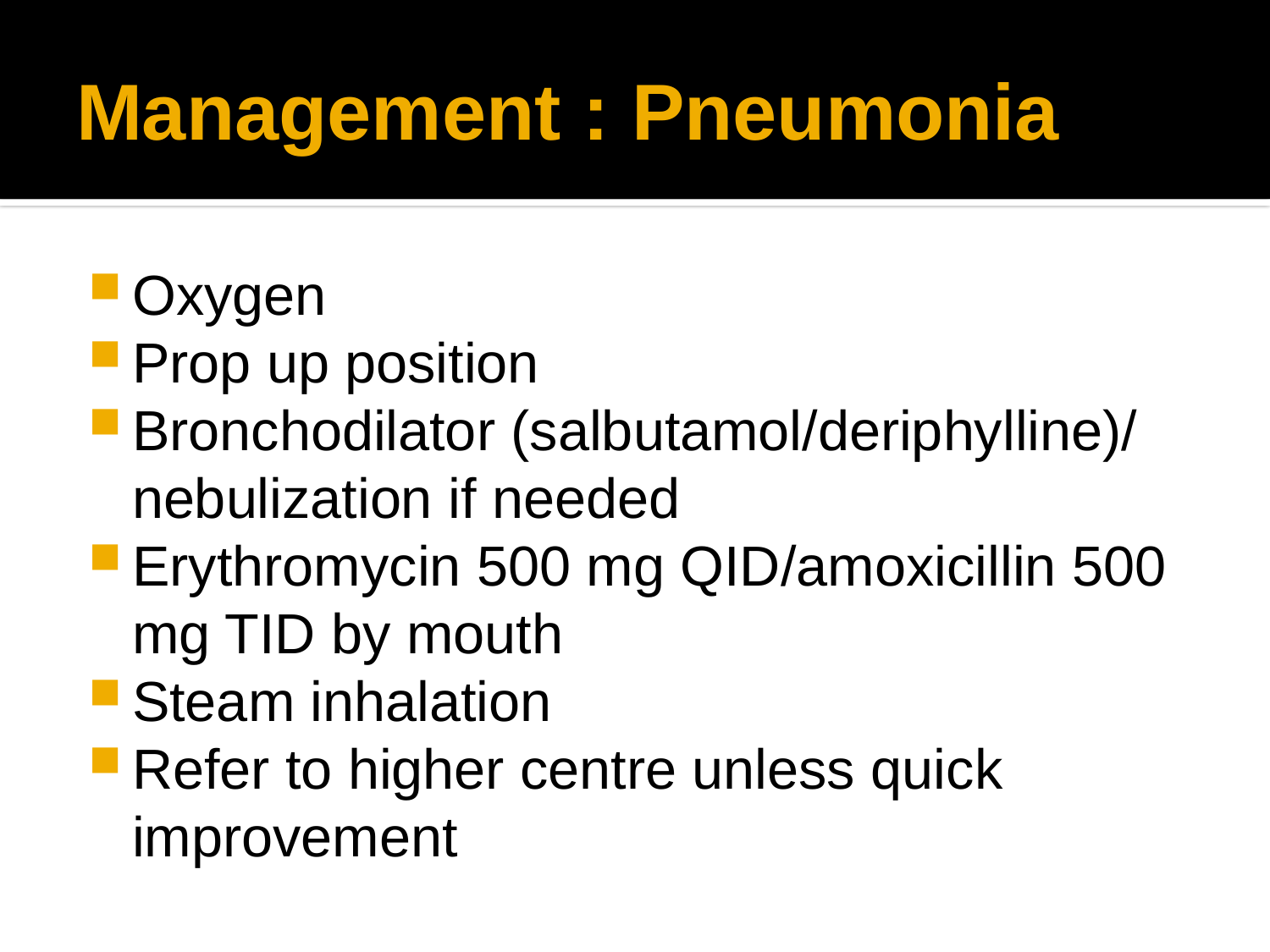

# Management : Pneumonia
Oxygen
Prop up position
Bronchodilator (salbutamol/deriphylline)/ nebulization if needed
Erythromycin 500 mg QID/amoxicillin 500 mg TID by mouth
Steam inhalation
Refer to higher centre unless quick improvement